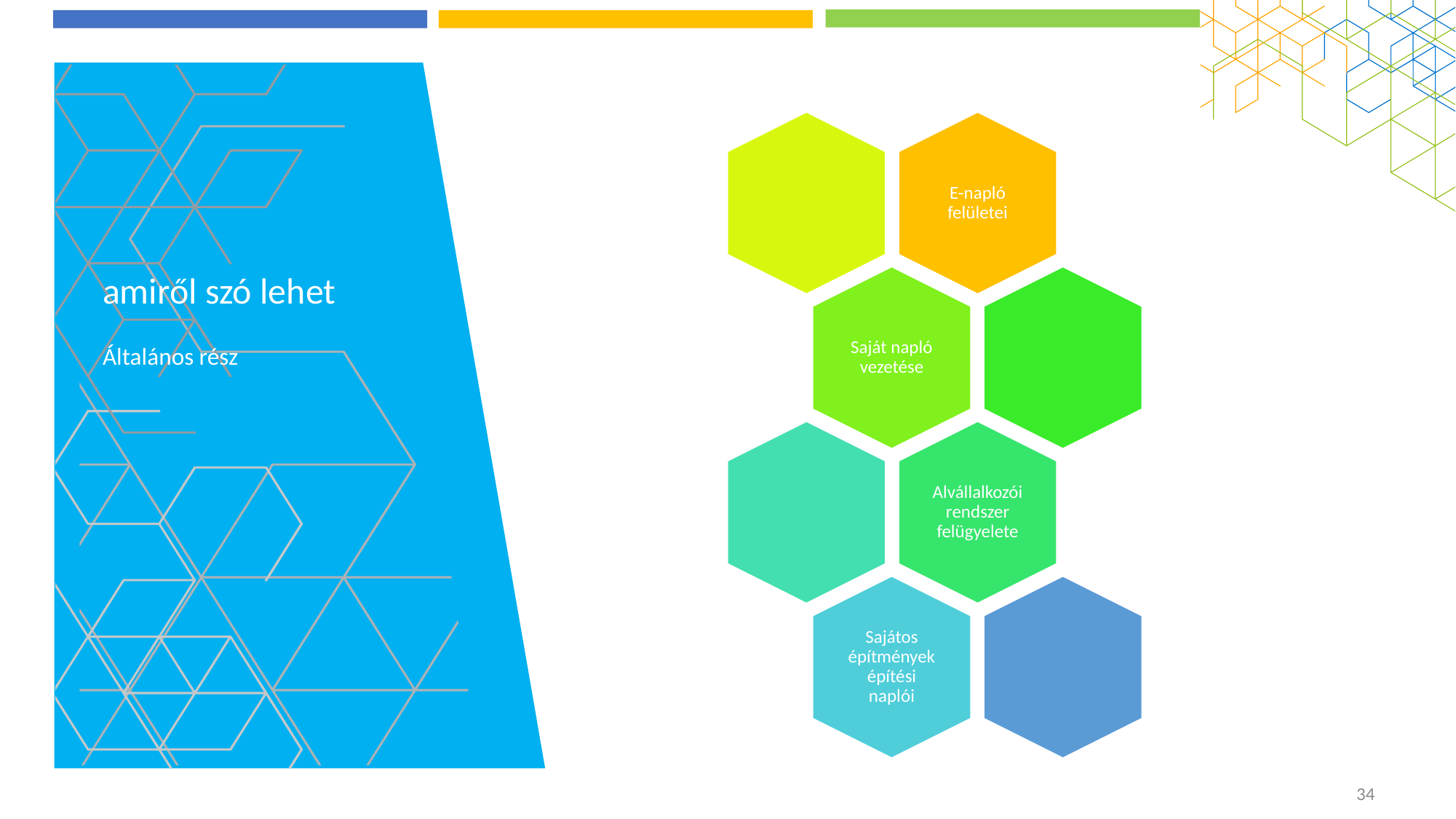

# amiről szó lehet
E-napló felületei

Saját napló vezetése

Alvállalkozói rendszer felügyelete

Sajátos építmények építési naplói

Általános rész
34